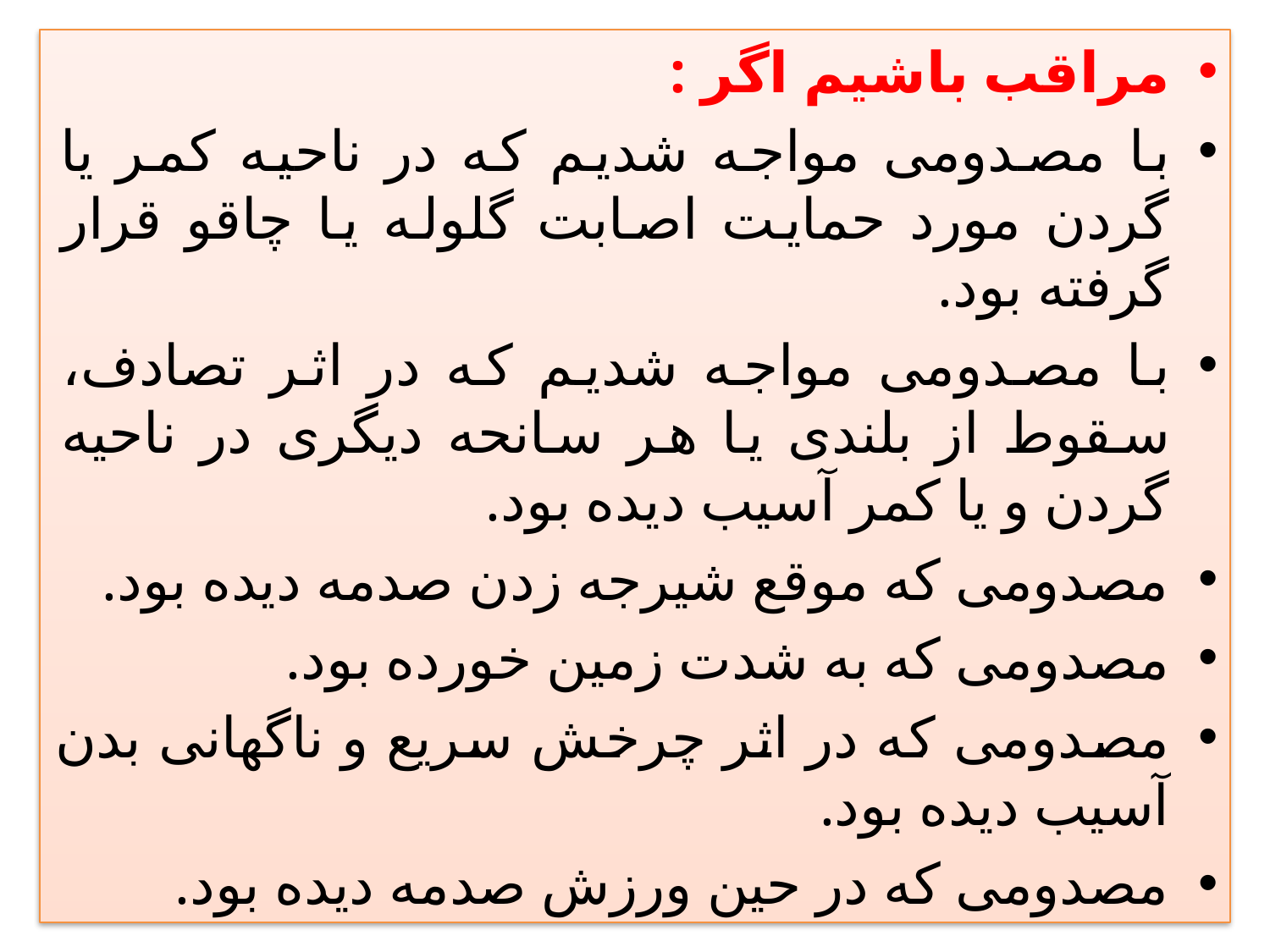

مراقب باشيم اگر :
با مصدومی مواجه شديم که در ناحيه کمر يا گردن مورد حمايت اصابت گلوله يا چاقو قرار گرفته بود.
با مصدومی مواجه شديم که در اثر تصادف، سقوط از بلندی يا هر سانحه ديگری در ناحيه گردن و يا کمر آسيب ديده بود.
مصدومی که موقع شيرجه زدن صدمه ديده بود.
مصدومی که به شدت زمين خورده بود.
مصدومی که در اثر چرخش سريع و ناگهانی بدن آسيب ديده بود.
مصدومی که در حين ورزش صدمه ديده بود.